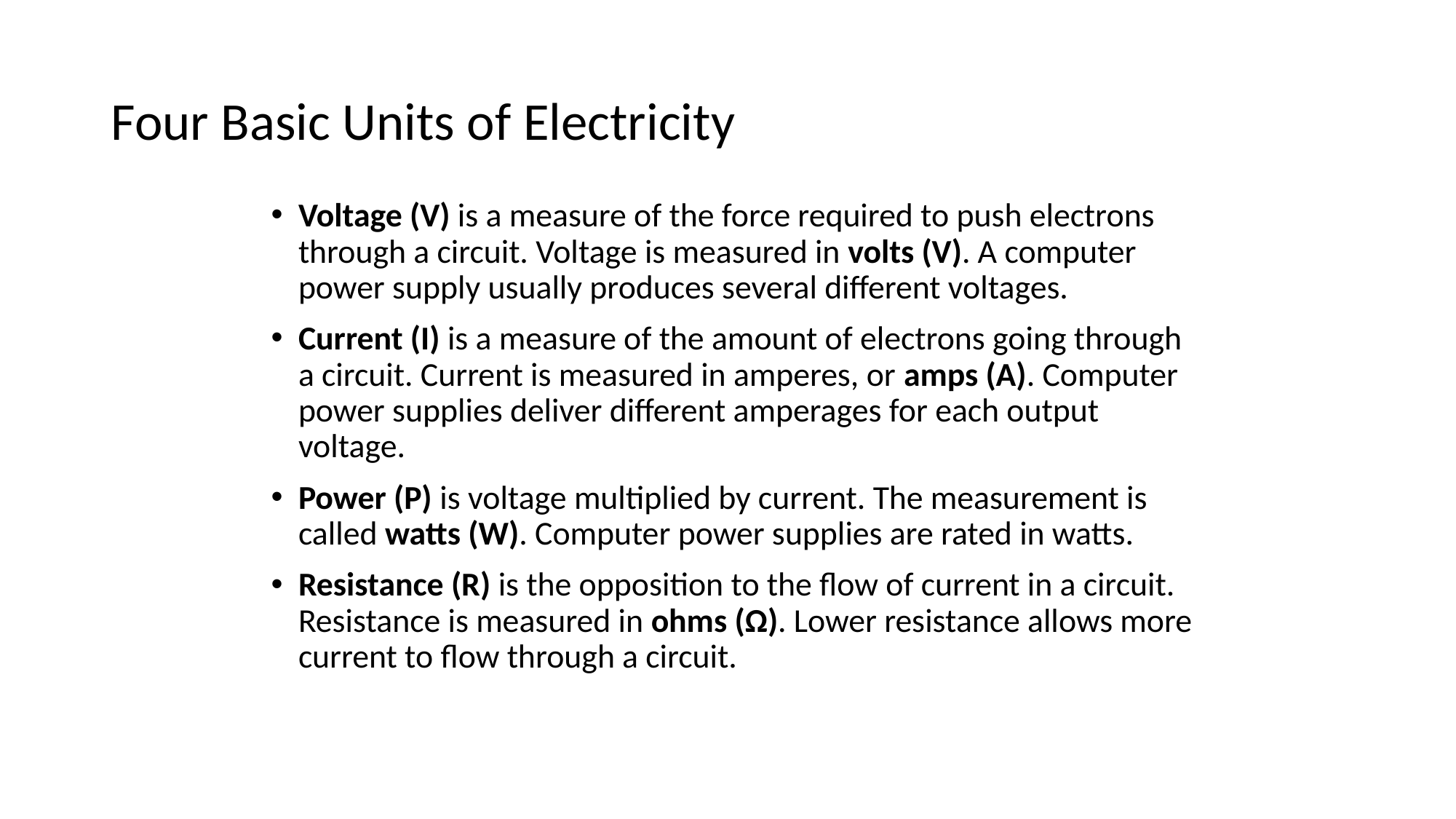

# Four Basic Units of Electricity
Voltage (V) is a measure of the force required to push electrons through a circuit. Voltage is measured in volts (V). A computer power supply usually produces several different voltages.
Current (I) is a measure of the amount of electrons going through a circuit. Current is measured in amperes, or amps (A). Computer power supplies deliver different amperages for each output voltage.
Power (P) is voltage multiplied by current. The measurement is called watts (W). Computer power supplies are rated in watts.
Resistance (R) is the opposition to the flow of current in a circuit. Resistance is measured in ohms (Ω). Lower resistance allows more current to flow through a circuit.